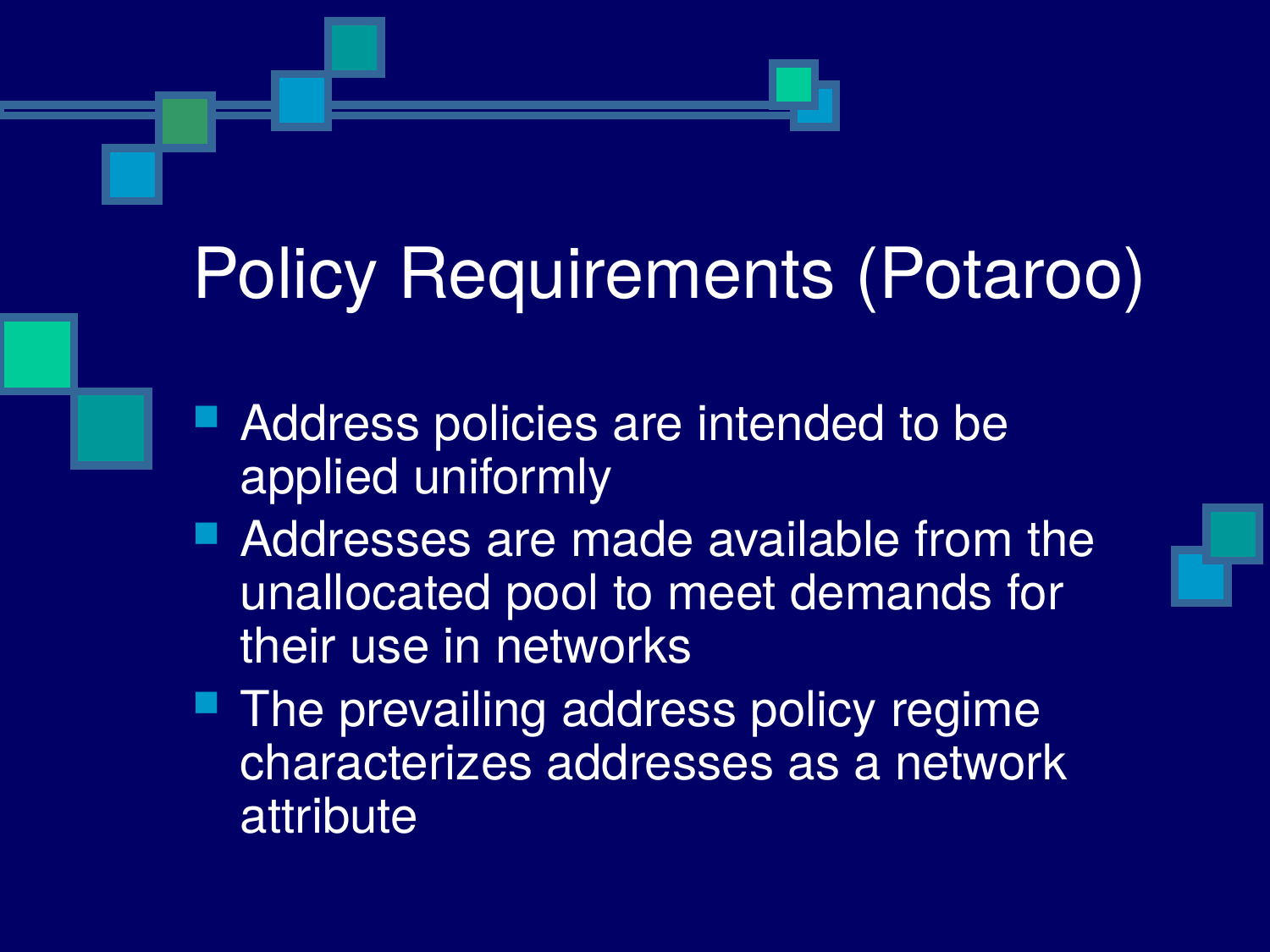

# Policy Requirements (Potaroo)
Address policies are intended to be applied uniformly
Addresses are made available from the unallocated pool to meet demands for their use in networks
The prevailing address policy regime characterizes addresses as a network attribute